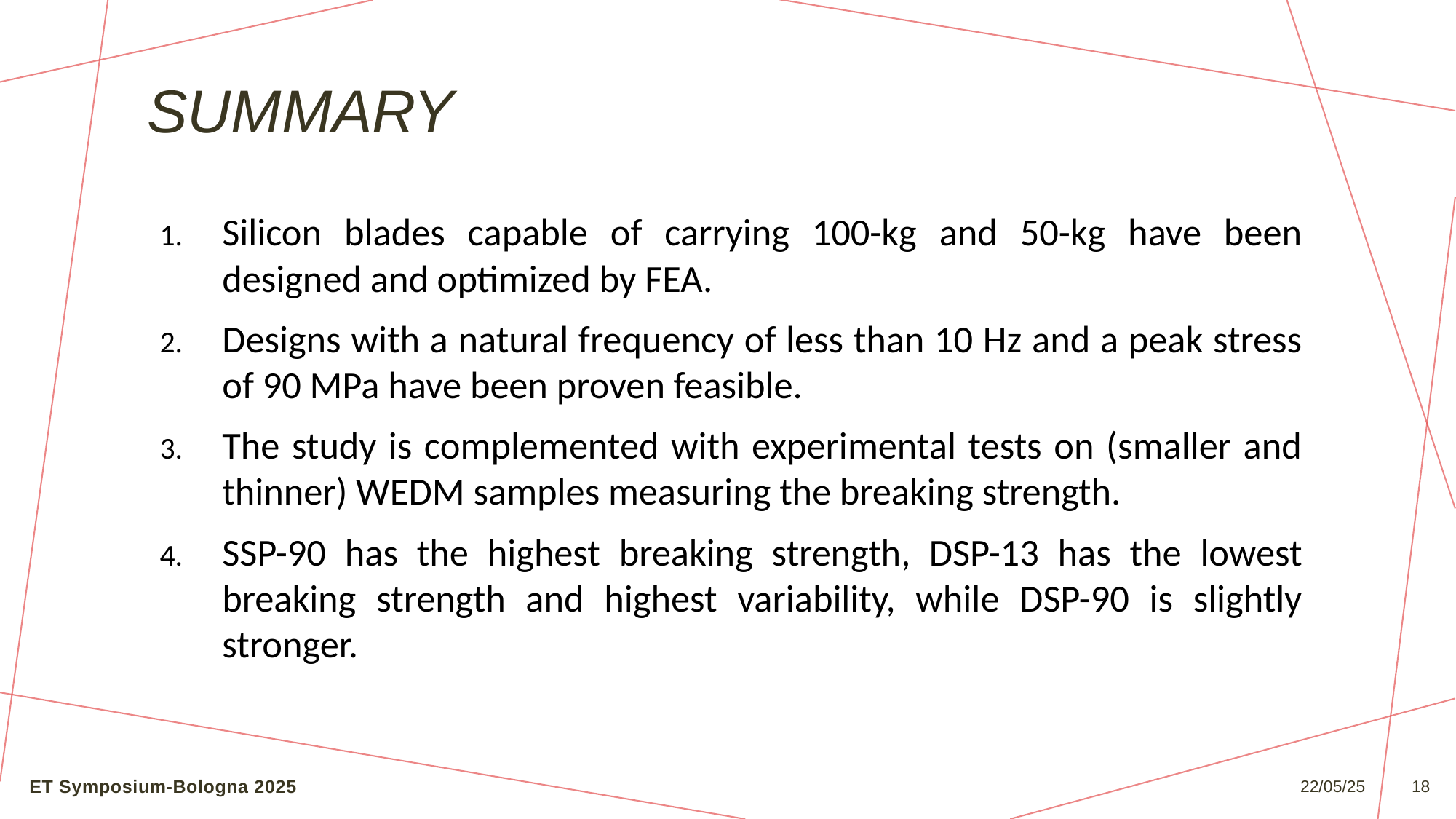

SUMMARY
Silicon blades capable of carrying 100-kg and 50-kg have been designed and optimized by FEA.
Designs with a natural frequency of less than 10 Hz and a peak stress of 90 MPa have been proven feasible.
The study is complemented with experimental tests on (smaller and thinner) WEDM samples measuring the breaking strength.
SSP-90 has the highest breaking strength, DSP-13 has the lowest breaking strength and highest variability, while DSP-90 is slightly stronger.
ET Symposium-Bologna 2025
22/05/25
18